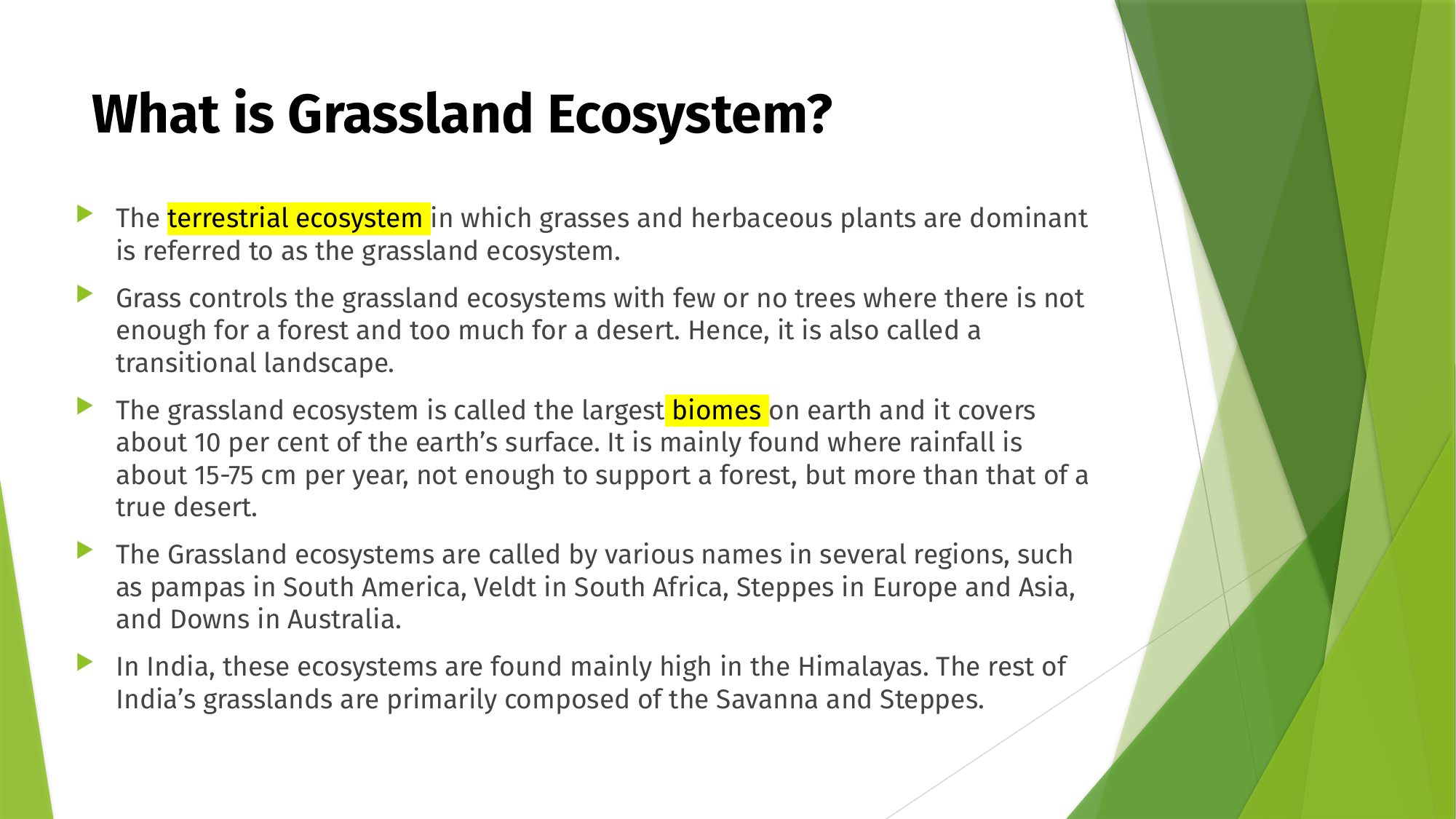

# What is Grassland Ecosystem?
The terrestrial ecosystem in which grasses and herbaceous plants are dominant is referred to as the grassland ecosystem.
Grass controls the grassland ecosystems with few or no trees where there is not enough for a forest and too much for a desert. Hence, it is also called a transitional landscape.
The grassland ecosystem is called the largest biomes on earth and it covers about 10 per cent of the earth’s surface. It is mainly found where rainfall is about 15-75 cm per year, not enough to support a forest, but more than that of a true desert.
The Grassland ecosystems are called by various names in several regions, such as pampas in South America, Veldt in South Africa, Steppes in Europe and Asia, and Downs in Australia.
In India, these ecosystems are found mainly high in the Himalayas. The rest of India’s grasslands are primarily composed of the Savanna and Steppes.